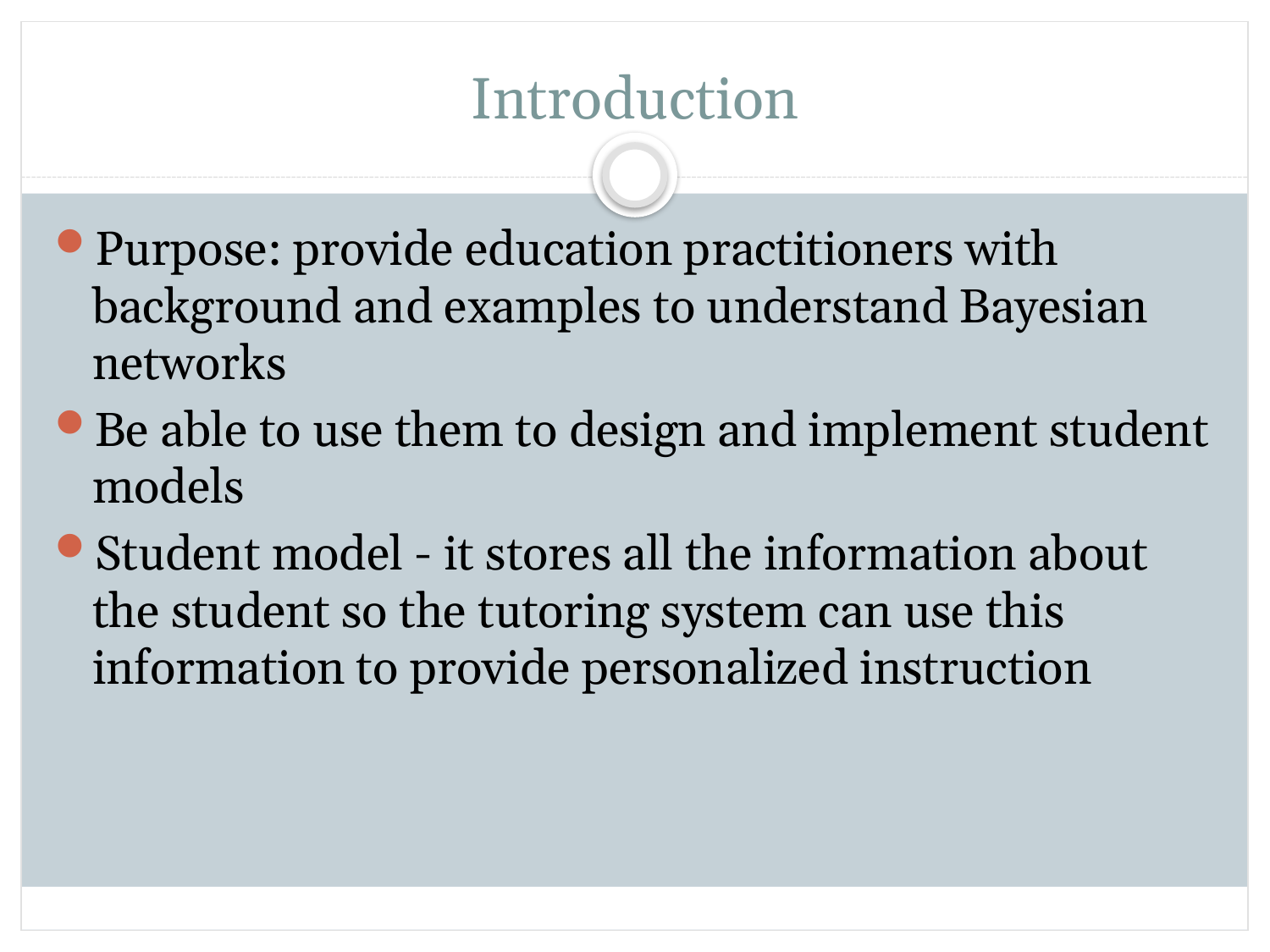

# Introduction
Purpose: provide education practitioners with background and examples to understand Bayesian networks
Be able to use them to design and implement student models
Student model - it stores all the information about the student so the tutoring system can use this information to provide personalized instruction